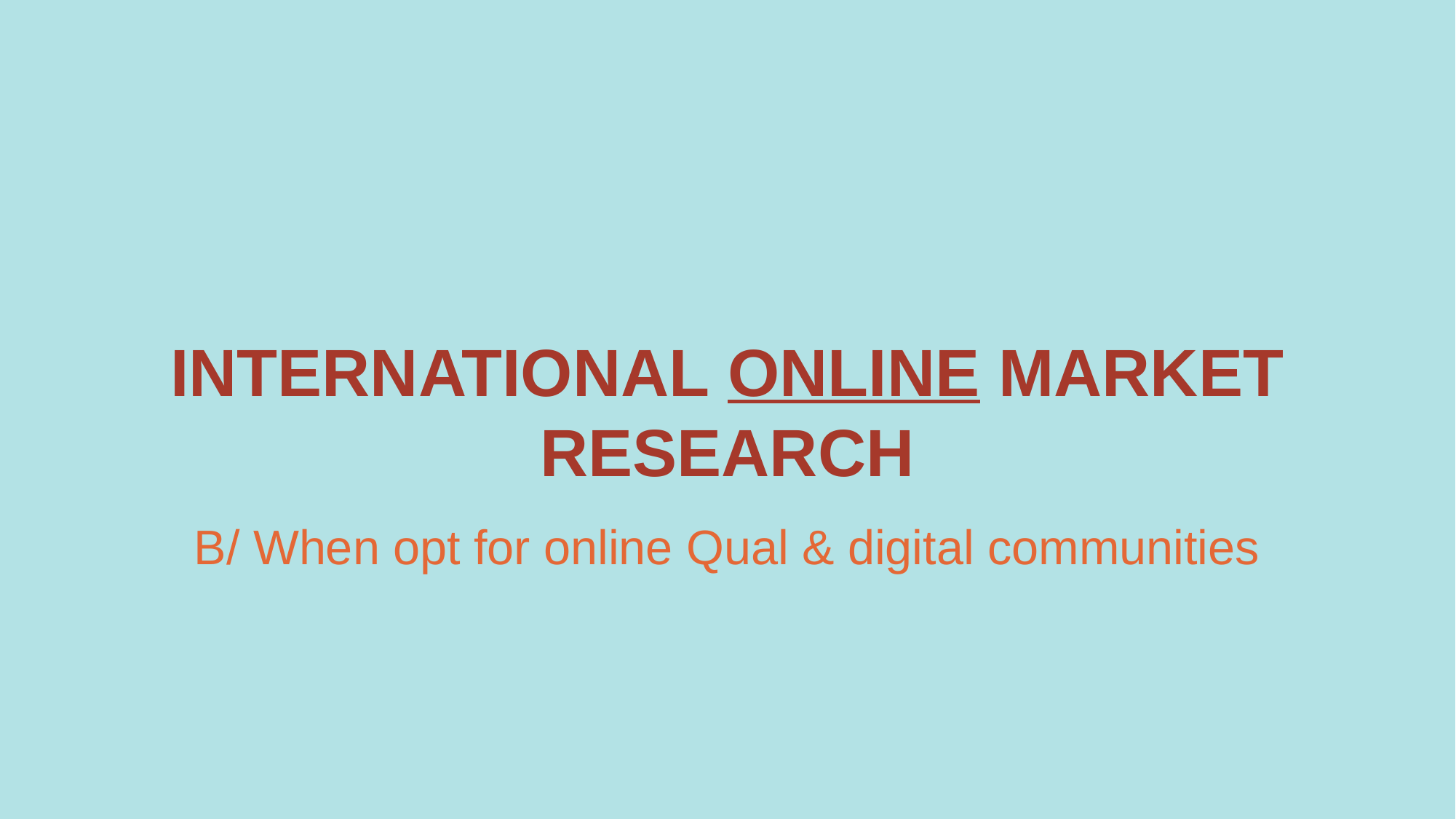

# INTERNATIONAL ONLINE MARKET RESEARCH
B/ When opt for online Qual & digital communities